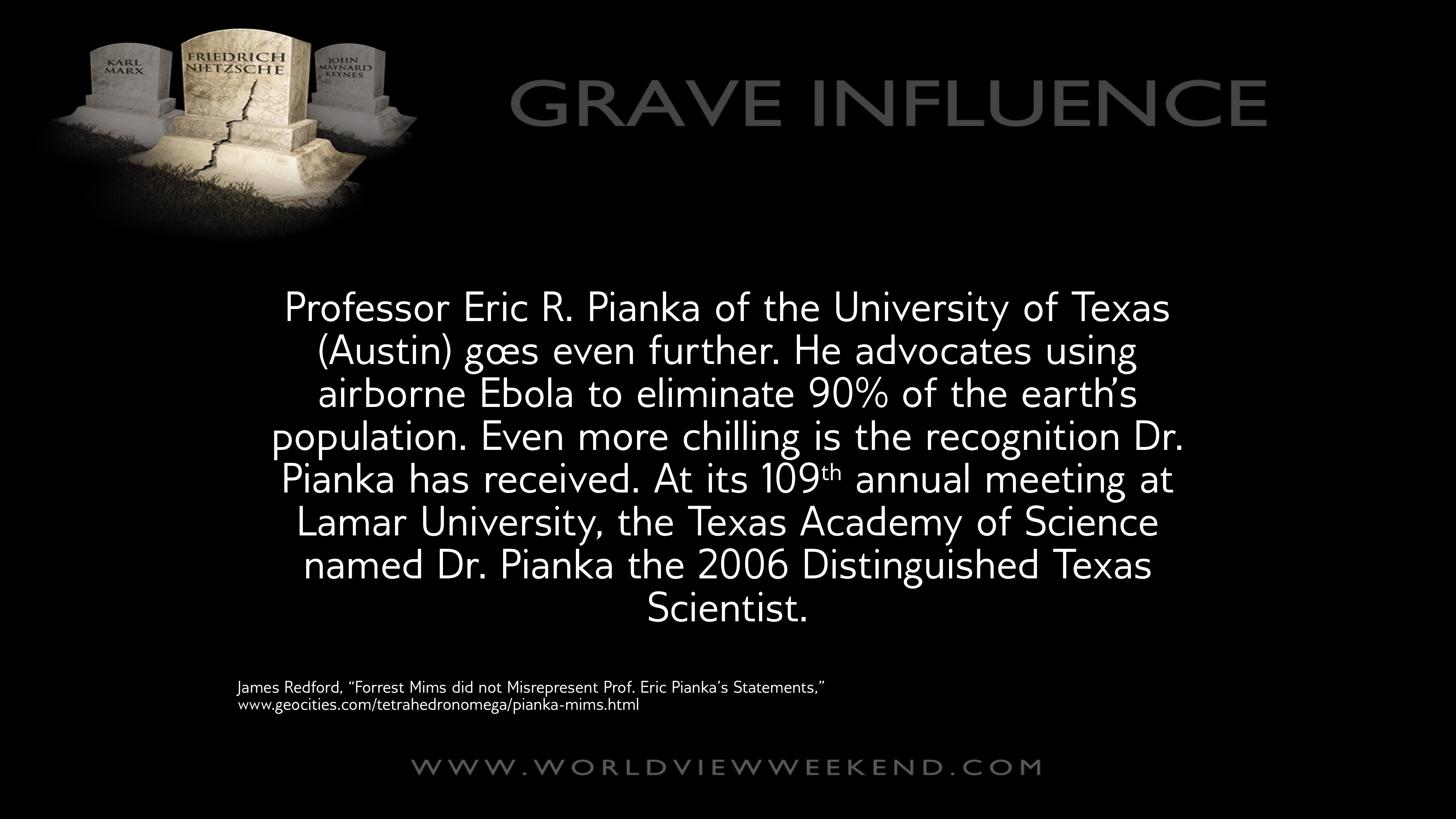

Professor Eric R. Pianka of the University of Texas (Austin) goes even further. He advocates using airborne Ebola to eliminate 90% of the earth’s population. Even more chilling is the recognition Dr. Pianka has received. At its 109th annual meeting at Lamar University, the Texas Academy of Science named Dr. Pianka the 2006 Distinguished Texas Scientist.
James Redford, “Forrest Mims did not Misrepresent Prof. Eric Pianka’s Statements,”
www.geocities.com/tetrahedronomega/pianka-mims.html